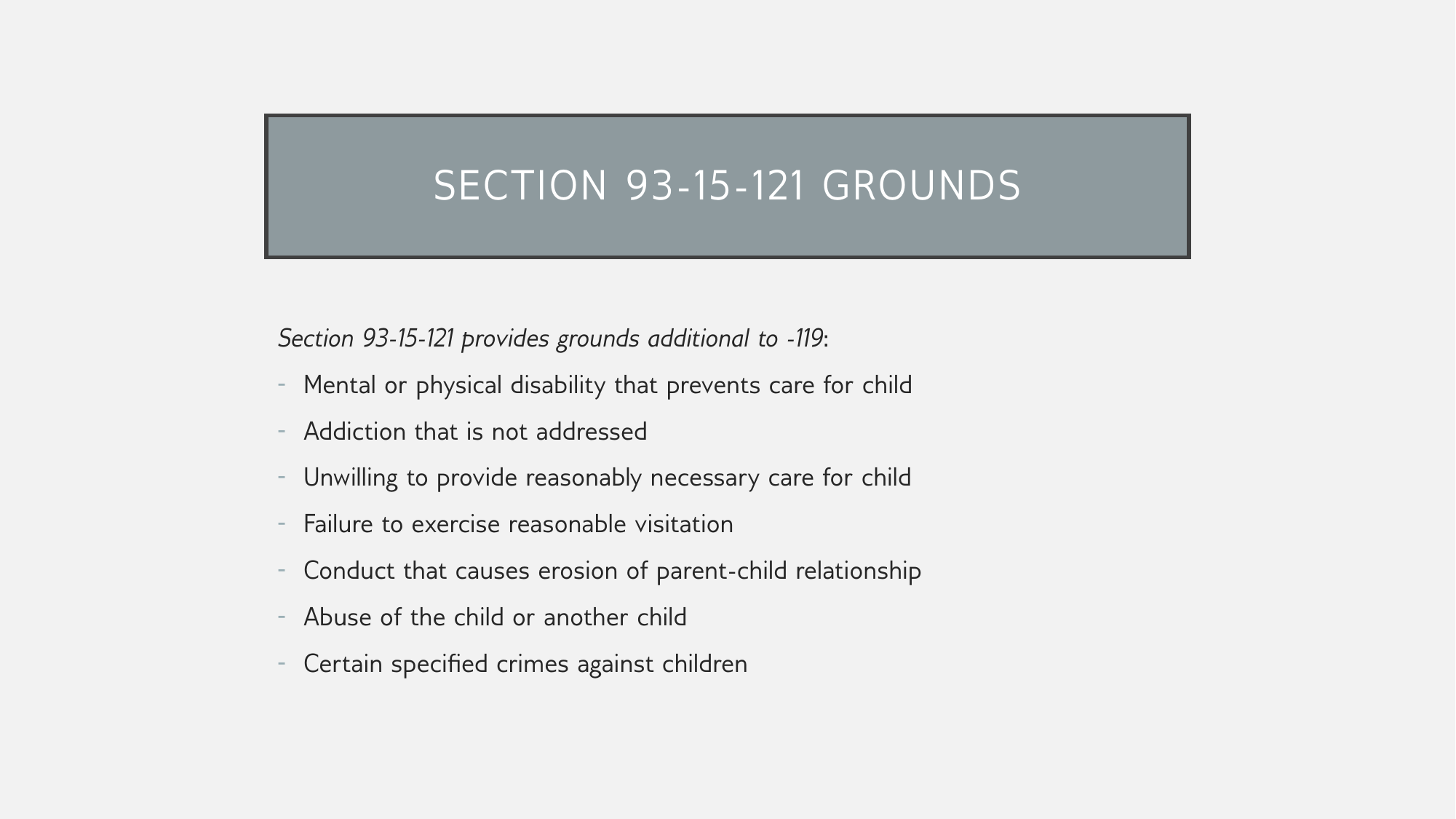

# Section 93-15-121 grounds
Section 93-15-121 provides grounds additional to -119:
Mental or physical disability that prevents care for child
Addiction that is not addressed
Unwilling to provide reasonably necessary care for child
Failure to exercise reasonable visitation
Conduct that causes erosion of parent-child relationship
Abuse of the child or another child
Certain specified crimes against children